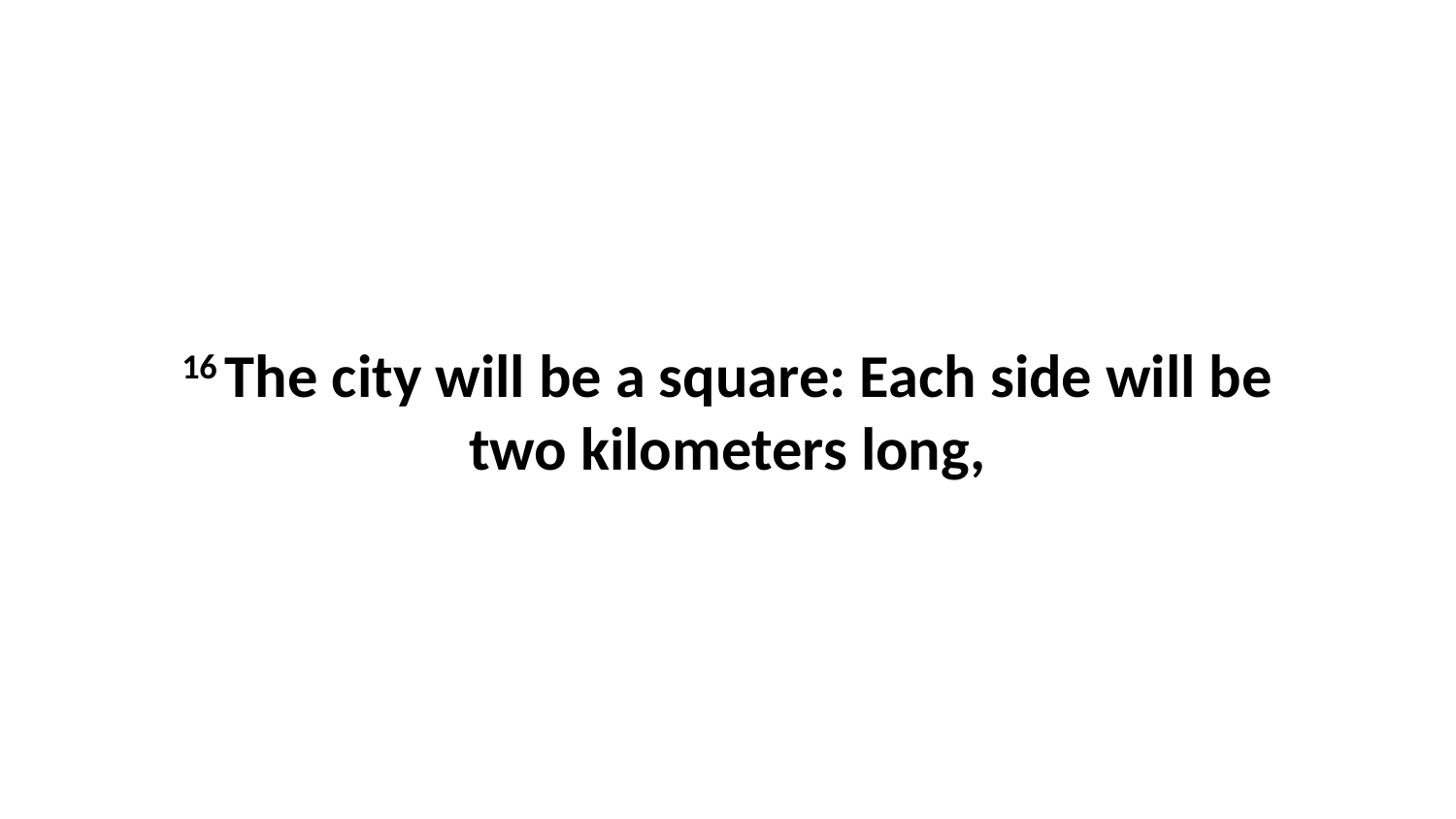

16 The city will be a square: Each side will be two kilometers long,